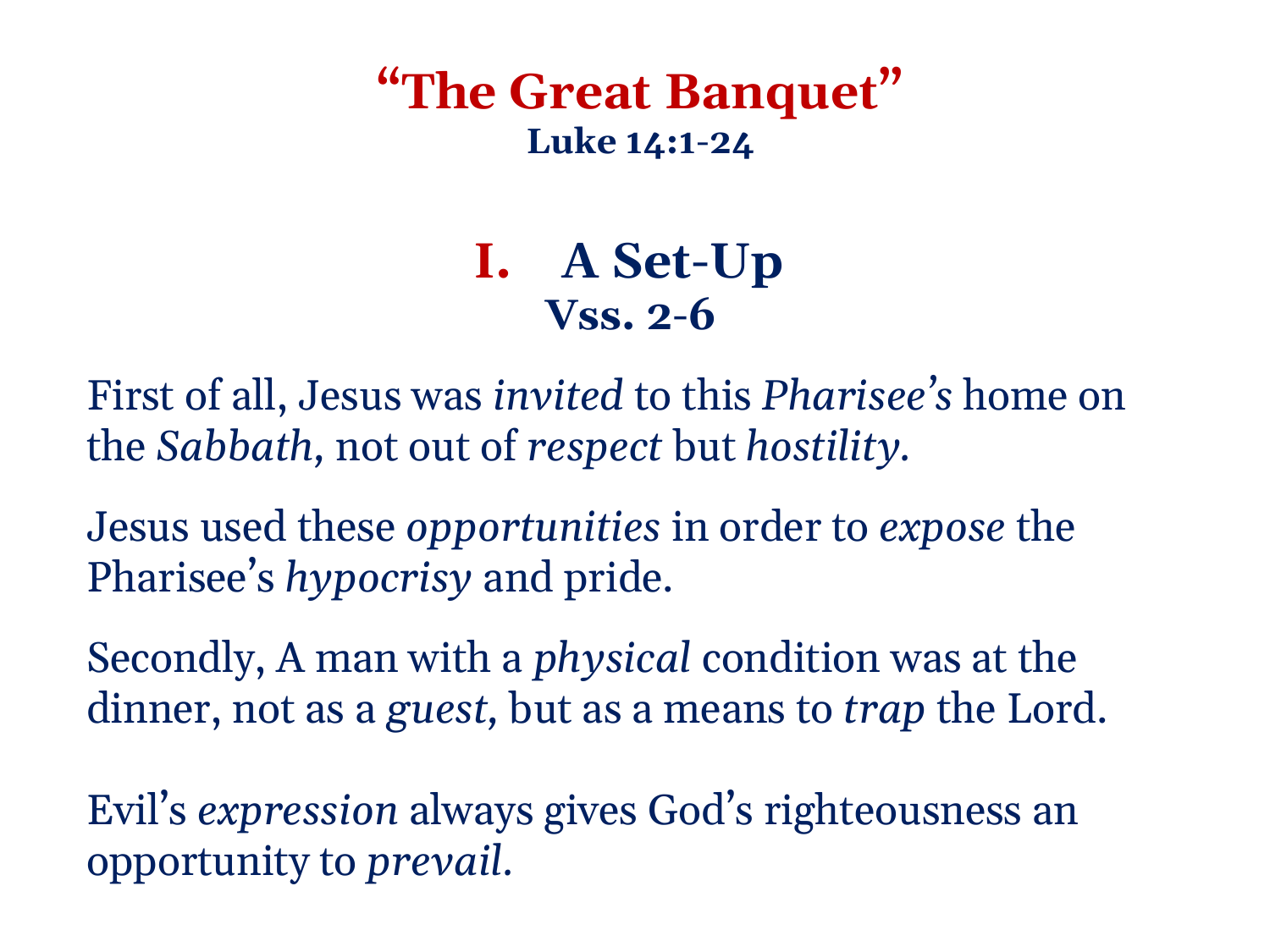

“The Great Banquet”
Luke 14:1-24
I.    A Set-Up
Vss. 2-6

First of all, Jesus was invited to this Pharisee’s home on the Sabbath, not out of respect but hostility.

Jesus used these opportunities in order to expose the Pharisee’s hypocrisy and pride.

Secondly, A man with a physical condition was at the dinner, not as a guest, but as a means to trap the Lord.

Evil’s expression always gives God’s righteousness an opportunity to prevail.